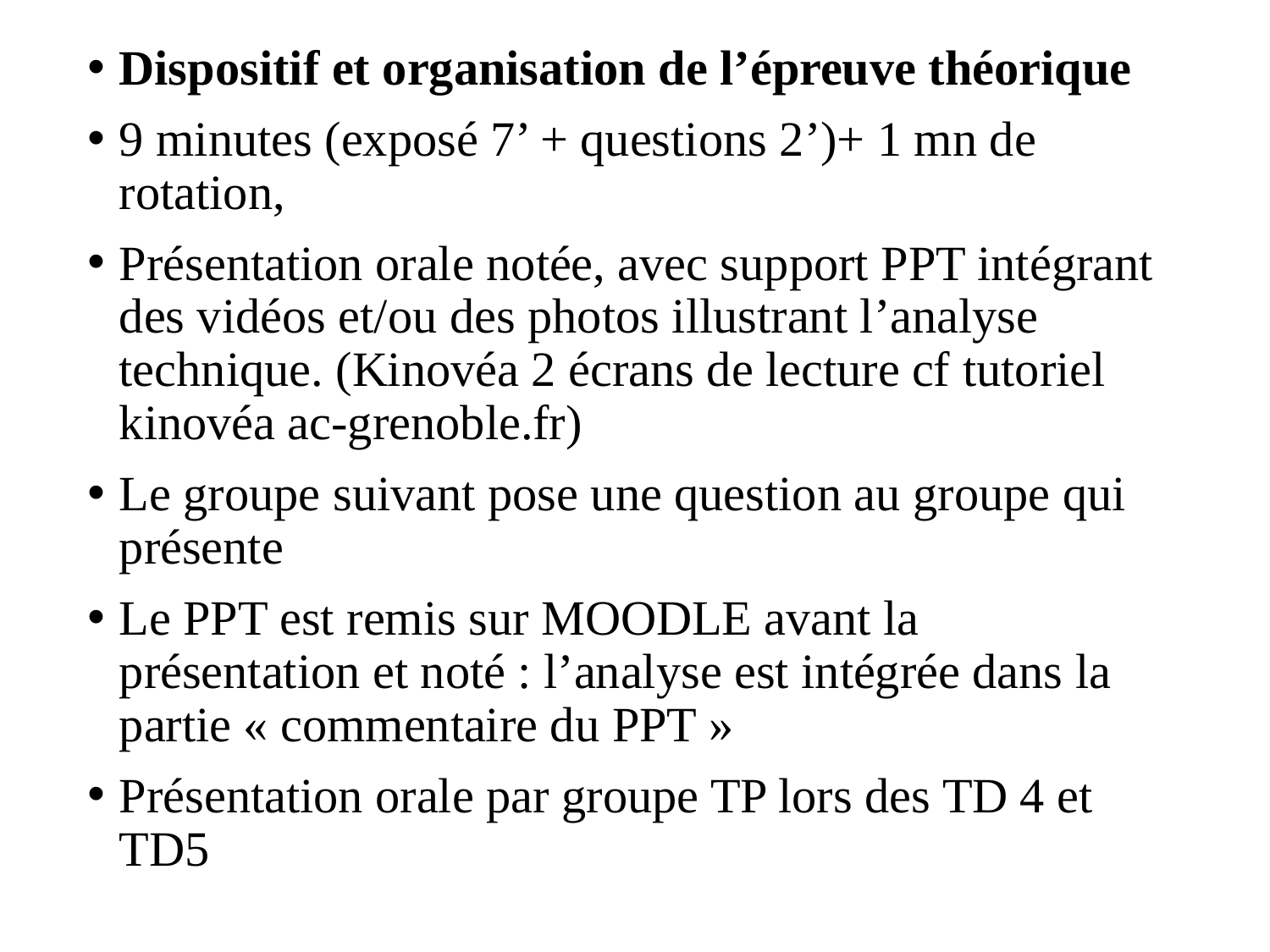

Dispositif et organisation de l’épreuve théorique
9 minutes (exposé 7’ + questions 2’)+ 1 mn de rotation,
Présentation orale notée, avec support PPT intégrant des vidéos et/ou des photos illustrant l’analyse technique. (Kinovéa 2 écrans de lecture cf tutoriel kinovéa ac-grenoble.fr)
Le groupe suivant pose une question au groupe qui présente
Le PPT est remis sur MOODLE avant la présentation et noté : l’analyse est intégrée dans la partie « commentaire du PPT »
Présentation orale par groupe TP lors des TD 4 et TD5